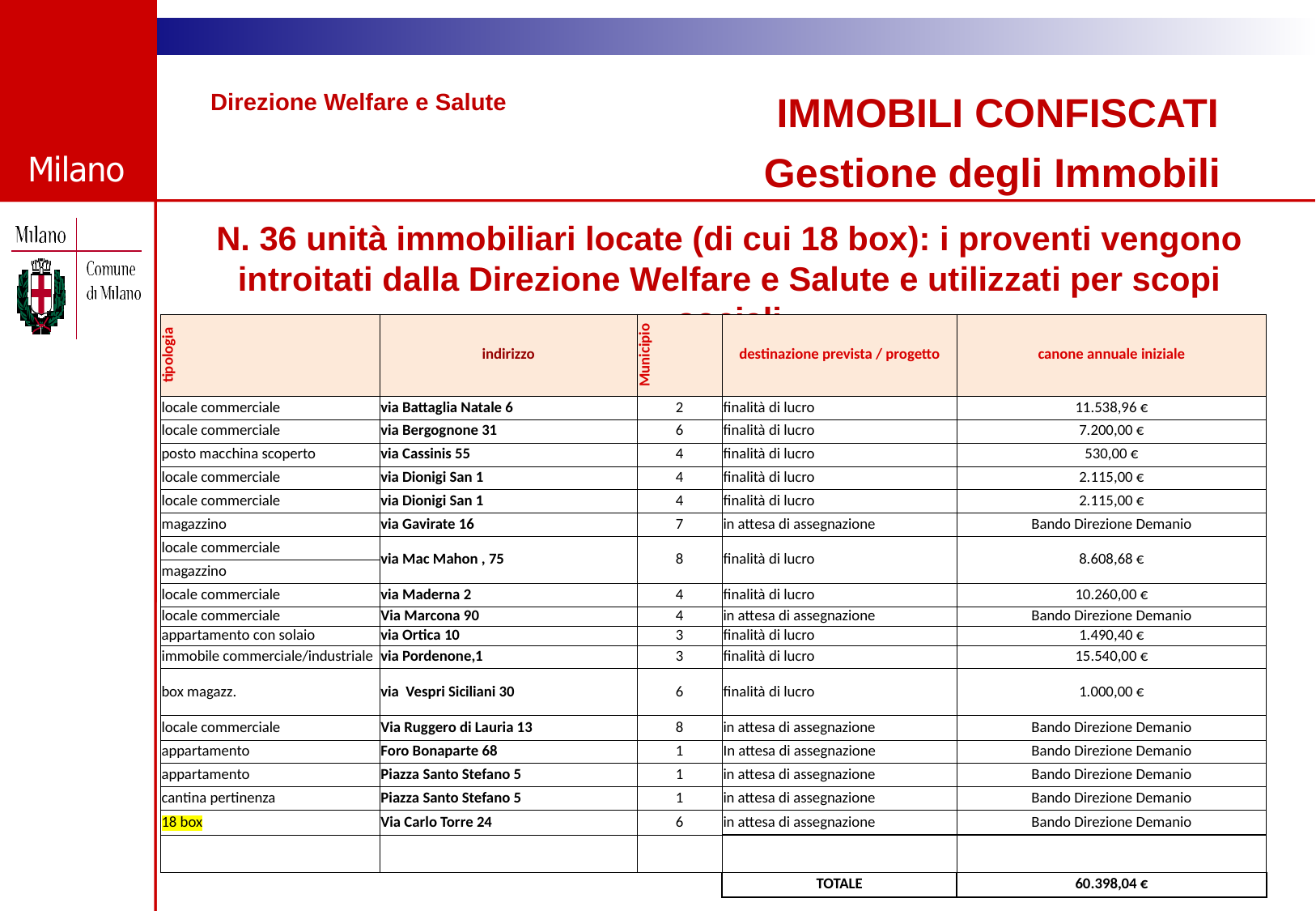

Direzione Welfare e Salute
IMMOBILI CONFISCATI
Gestione degli Immobili
N. 36 unità immobiliari locate (di cui 18 box): i proventi vengono introitati dalla Direzione Welfare e Salute e utilizzati per scopi sociali
| tipologia | indirizzo | Municipio | destinazione prevista / progetto | canone annuale iniziale |
| --- | --- | --- | --- | --- |
| locale commerciale | via Battaglia Natale 6 | 2 | finalità di lucro | 11.538,96 € |
| locale commerciale | via Bergognone 31 | 6 | finalità di lucro | 7.200,00 € |
| posto macchina scoperto | via Cassinis 55 | 4 | finalità di lucro | 530,00 € |
| locale commerciale | via Dionigi San 1 | 4 | finalità di lucro | 2.115,00 € |
| locale commerciale | via Dionigi San 1 | 4 | finalità di lucro | 2.115,00 € |
| magazzino | via Gavirate 16 | 7 | in attesa di assegnazione | Bando Direzione Demanio |
| locale commerciale | via Mac Mahon , 75 | 8 | finalità di lucro | 8.608,68 € |
| magazzino |  |  |  |  |
| locale commerciale | via Maderna 2 | 4 | finalità di lucro | 10.260,00 € |
| locale commerciale | Via Marcona 90 | 4 | in attesa di assegnazione | Bando Direzione Demanio |
| appartamento con solaio | via Ortica 10 | 3 | finalità di lucro | 1.490,40 € |
| immobile commerciale/industriale | via Pordenone,1 | 3 | finalità di lucro | 15.540,00 € |
| box magazz. | via Vespri Siciliani 30 | 6 | finalità di lucro | 1.000,00 € |
| locale commerciale | Via Ruggero di Lauria 13 | 8 | in attesa di assegnazione | Bando Direzione Demanio |
| appartamento | Foro Bonaparte 68 | 1 | In attesa di assegnazione | Bando Direzione Demanio |
| appartamento | Piazza Santo Stefano 5 | 1 | in attesa di assegnazione | Bando Direzione Demanio |
| cantina pertinenza | Piazza Santo Stefano 5 | 1 | in attesa di assegnazione | Bando Direzione Demanio |
| 18 box | Via Carlo Torre 24 | 6 | in attesa di assegnazione | Bando Direzione Demanio |
|  |  |  |  |  |
|  |  |  | TOTALE | 60.398,04 € |